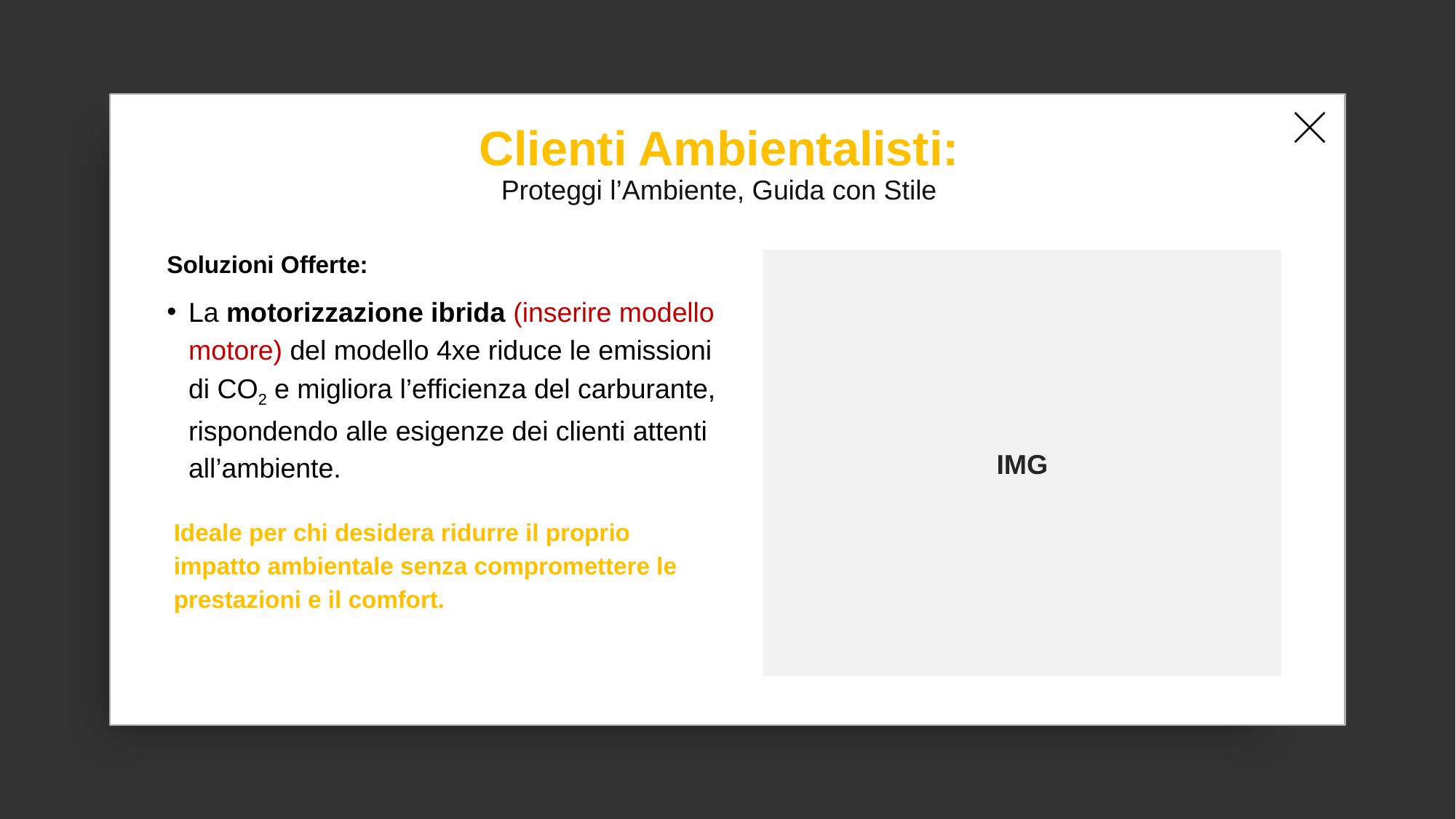

Clienti Ambientalisti:
Proteggi l’Ambiente, Guida con Stile
20°
Soluzioni Offerte:
La motorizzazione ibrida (inserire modello motore) del modello 4xe riduce le emissioni di CO2 e migliora l’efficienza del carburante, rispondendo alle esigenze dei clienti attenti all’ambiente.
IMG
Ideale per chi desidera ridurre il proprio impatto ambientale senza compromettere le prestazioni e il comfort.